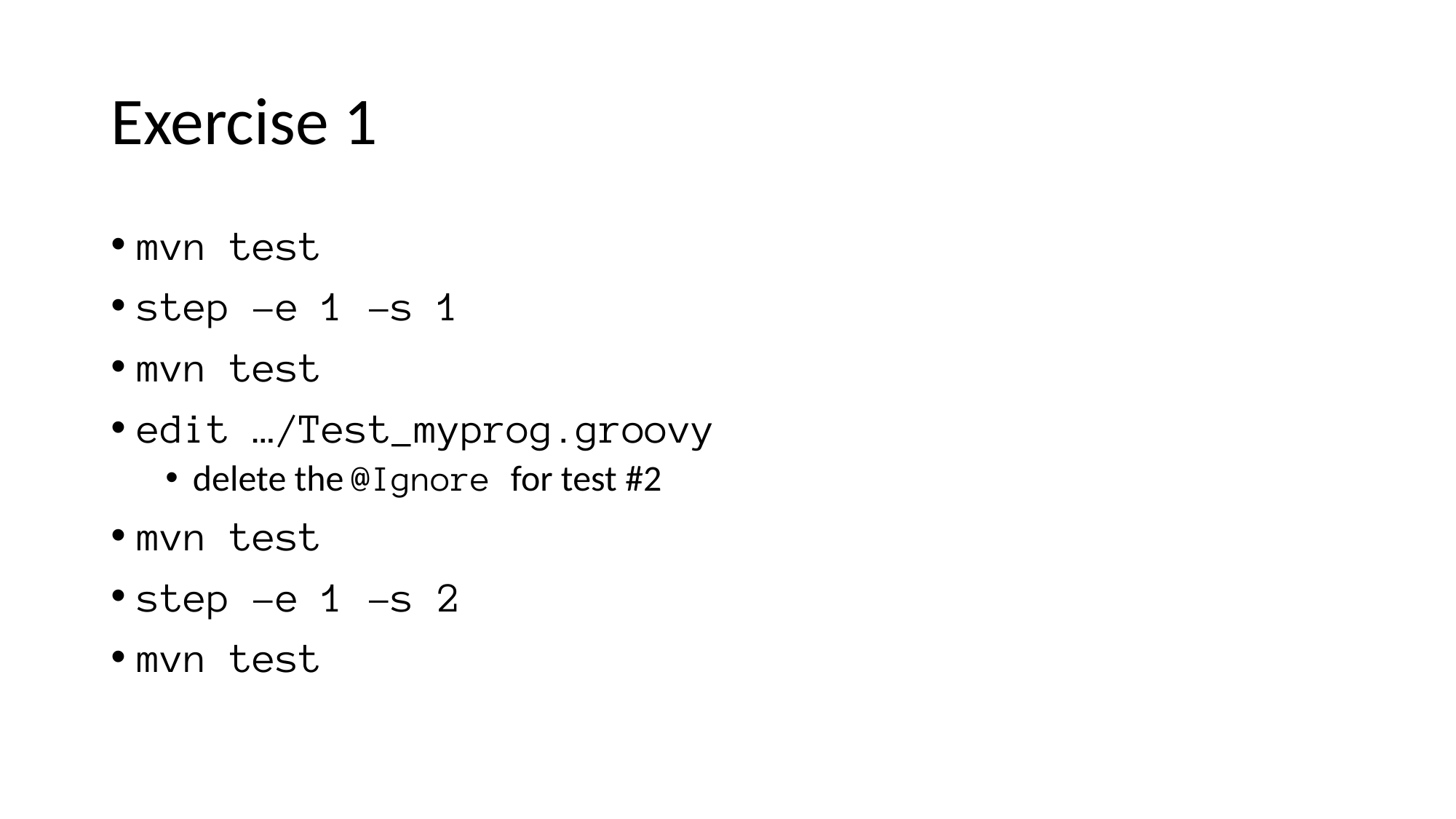

# Exercise 1
mvn test
step –e 1 –s 1
mvn test
edit …/Test_myprog.groovy
delete the @Ignore for test #2
mvn test
step –e 1 –s 2
mvn test